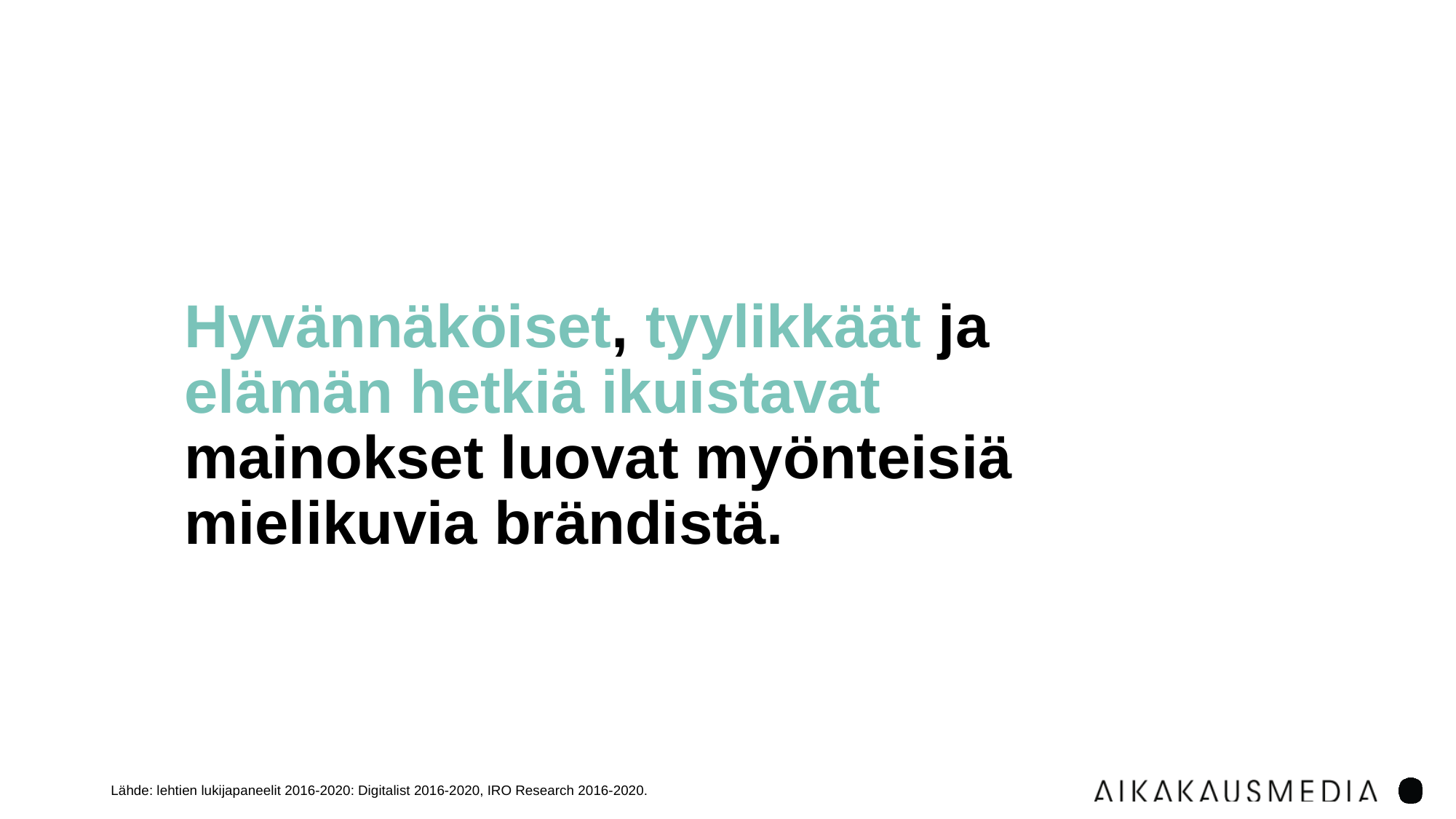

Hyvännäköiset, tyylikkäät ja elämän hetkiä ikuistavat mainokset luovat myönteisiä mielikuvia brändistä.
Lähde: lehtien lukijapaneelit 2016-2020: Digitalist 2016-2020, IRO Research 2016-2020.